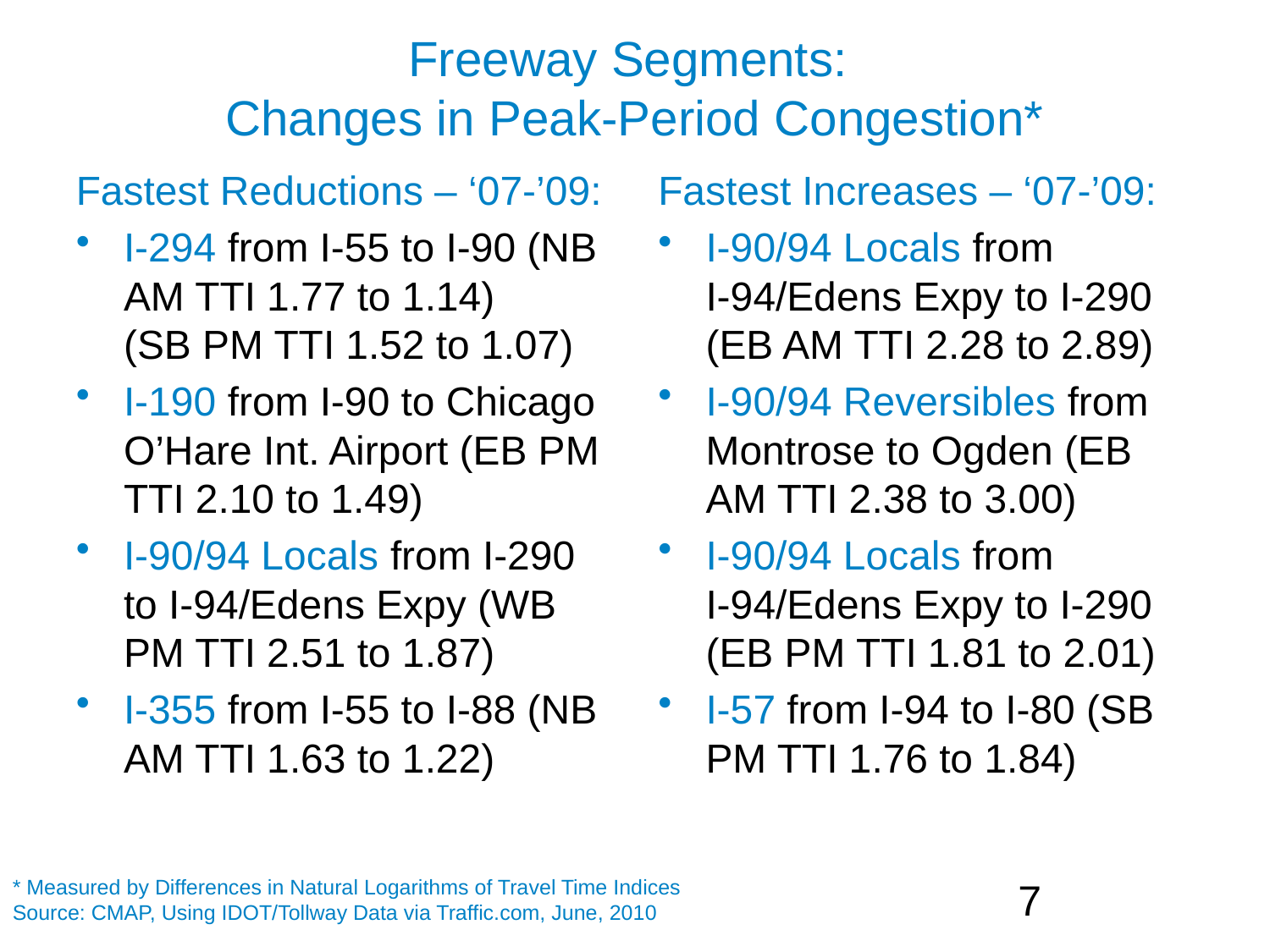

# Freeway Segments: Changes in Peak-Period Congestion*
Fastest Reductions – ‘07-’09:
I-294 from I-55 to I-90 (NB AM TTI 1.77 to 1.14)
(SB PM TTI 1.52 to 1.07)
I-190 from I-90 to Chicago O’Hare Int. Airport (EB PM TTI 2.10 to 1.49)
I-90/94 Locals from I-290 to I-94/Edens Expy (WB PM TTI 2.51 to 1.87)
I-355 from I-55 to I-88 (NB AM TTI 1.63 to 1.22)

Fastest Increases – ‘07-’09:
I-90/94 Locals from I-94/Edens Expy to I-290 (EB AM TTI 2.28 to 2.89)
I-90/94 Reversibles from Montrose to Ogden (EB AM TTI 2.38 to 3.00)
I-90/94 Locals from I-94/Edens Expy to I-290 (EB PM TTI 1.81 to 2.01)
I-57 from I-94 to I-80 (SB PM TTI 1.76 to 1.84)
* Measured by Differences in Natural Logarithms of Travel Time Indices
Source: CMAP, Using IDOT/Tollway Data via Traffic.com, June, 2010
7